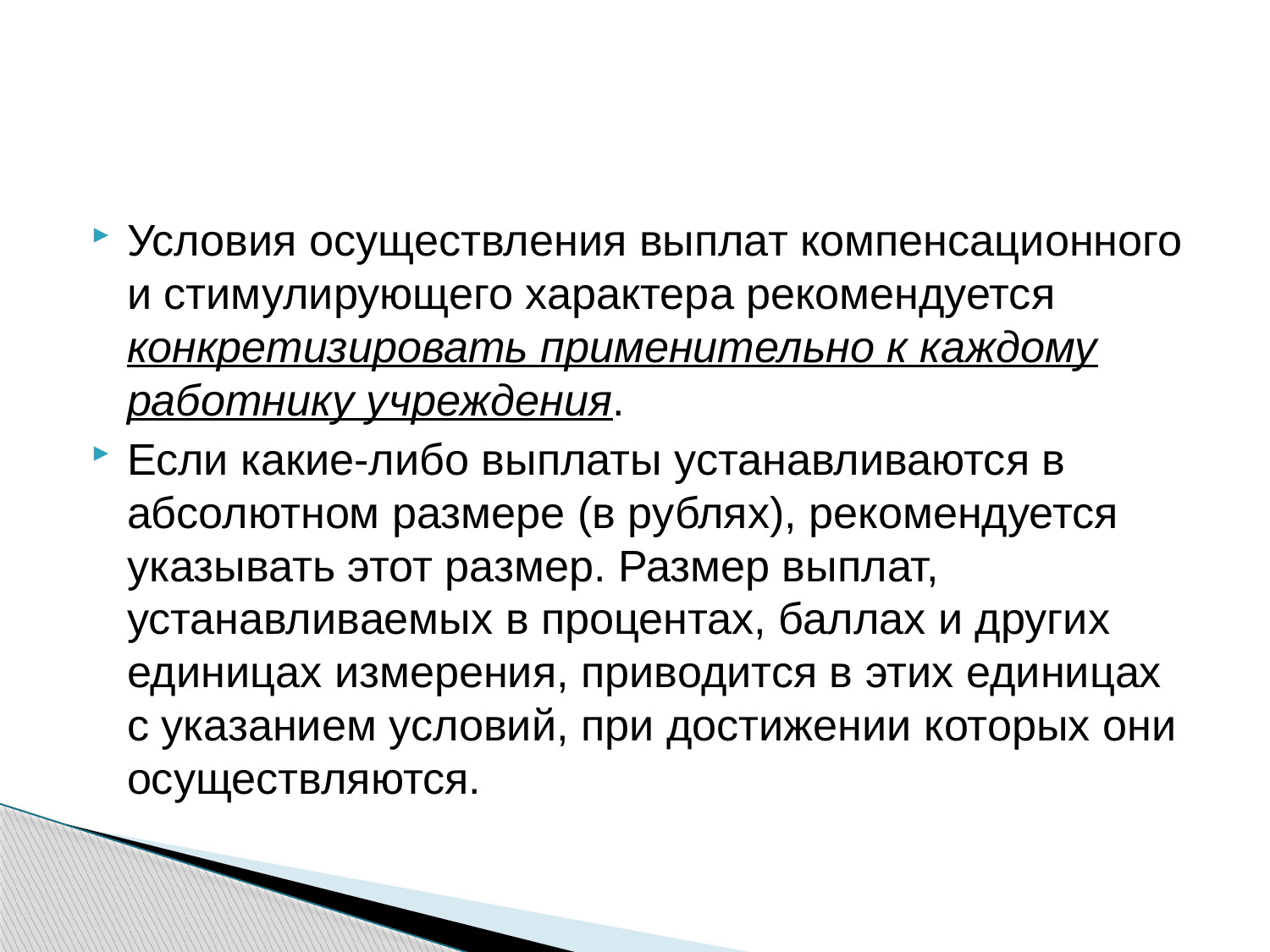

#
Условия осуществления выплат компенсационного и стимулирующего характера рекомендуется конкретизировать применительно к каждому работнику учреждения.
Если какие-либо выплаты устанавливаются в абсолютном размере (в рублях), рекомендуется указывать этот размер. Размер выплат, устанавливаемых в процентах, баллах и других единицах измерения, приводится в этих единицах с указанием условий, при достижении которых они осуществляются.